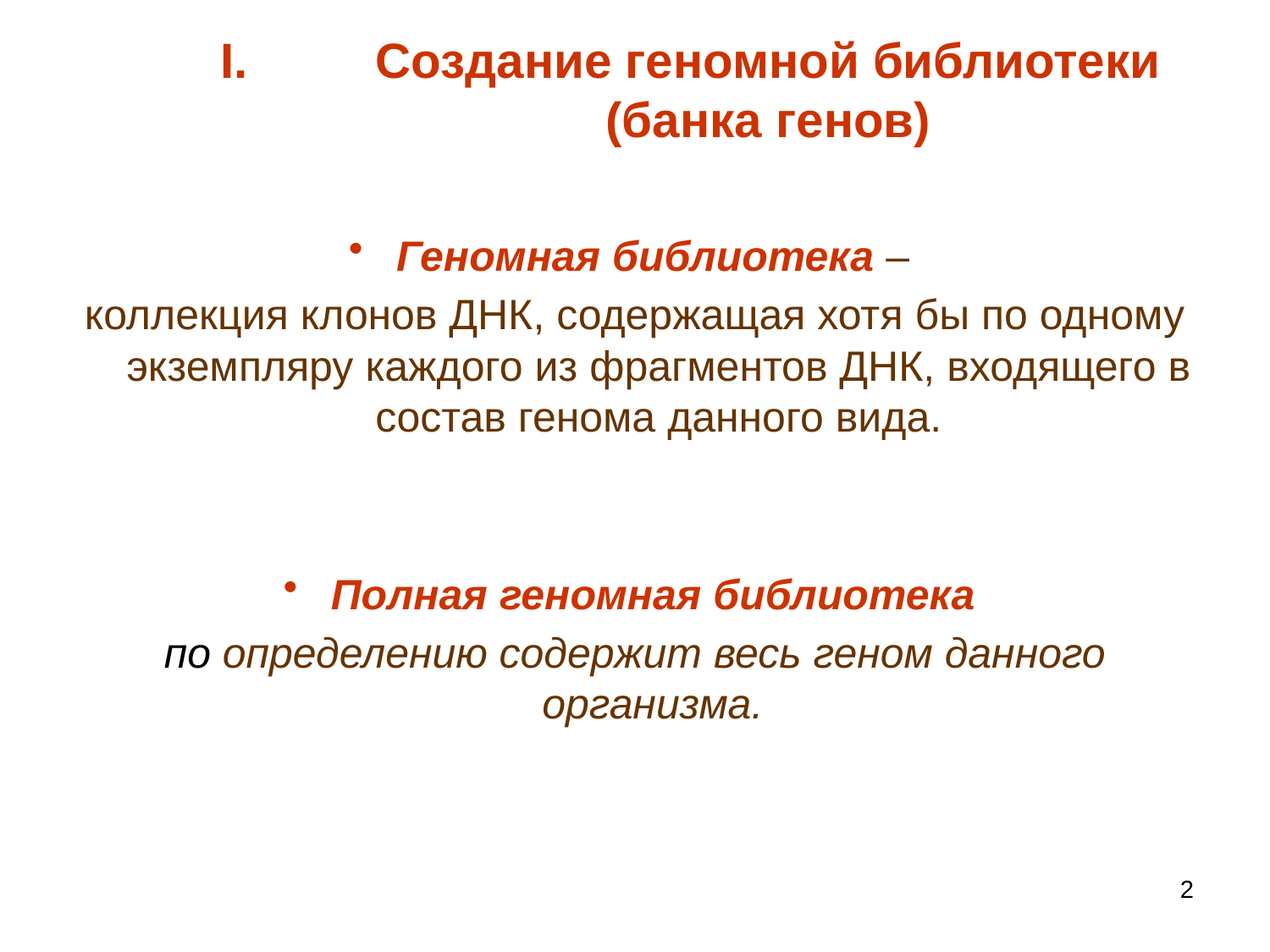

# Создание геномной библиотеки (банка генов)
Геномная библиотека –
коллекция клонов ДНК, содержащая хотя бы по одному экземпляру каждого из фрагментов ДНК, входящего в состав генома данного вида.

Полная геномная библиотека
по определению содержит весь геном данного организма.
2